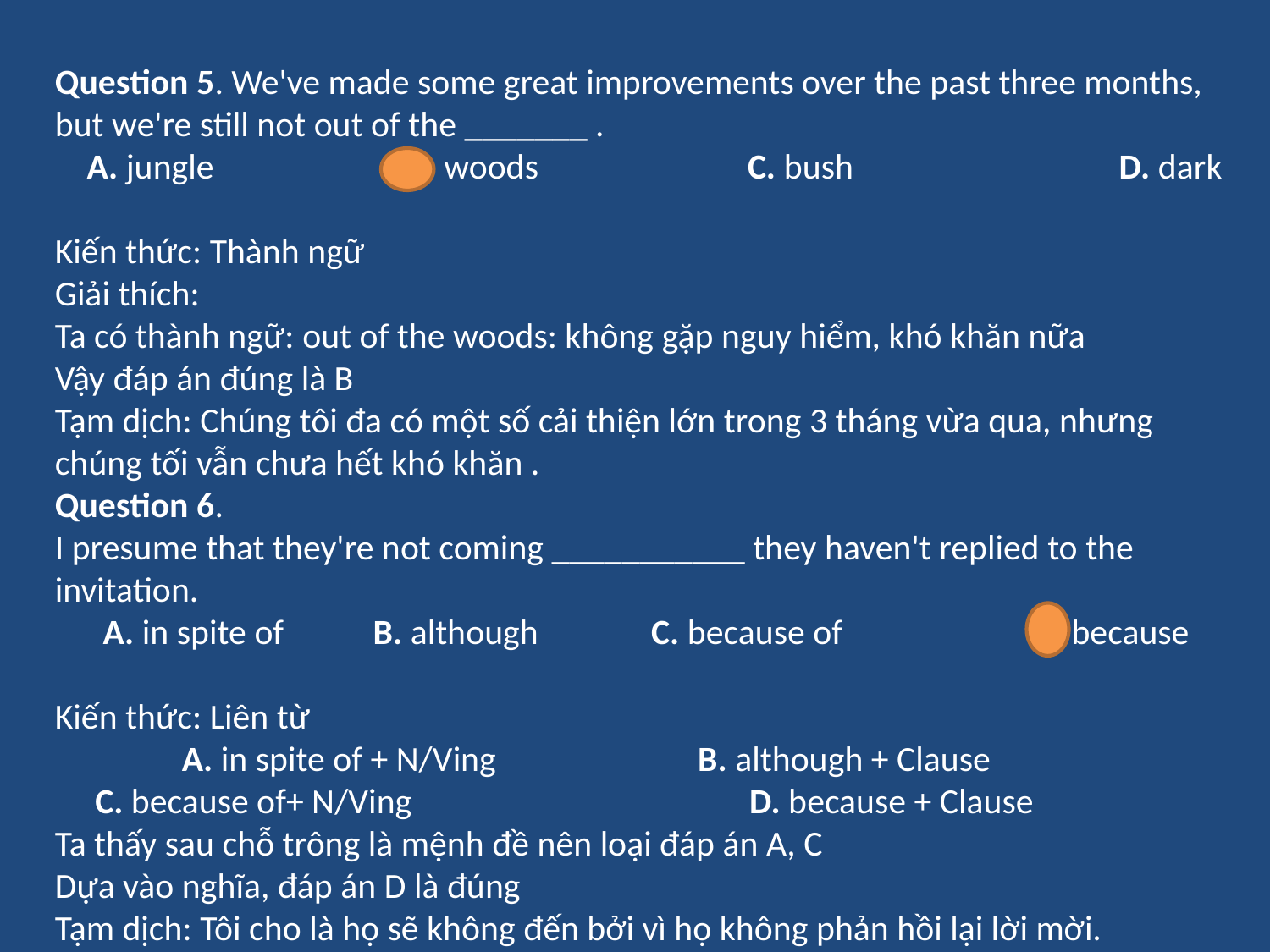

Question 5. We've made some great improvements over the past three months, but we're still not out of the _______ .
    A. jungle                        B. woods                          C. bush                                 D. dark

Kiến thức: Thành ngữ
Giải thích:
Ta có thành ngữ: out of the woods: không gặp nguy hiểm, khó khăn nữa
Vậy đáp án đúng là B
Tạm dịch: Chúng tôi đa có một số cải thiện lớn trong 3 tháng vừa qua, nhưng chúng tối vẫn chưa hết khó khăn .
Question 6.
I presume that they're not coming ___________ they haven't replied to the invitation.
      A. in spite of	        B. although	           C. because of	           D. because

Kiến thức: Liên từ
	A. in spite of + N/Ving	       	 B. although + Clause
     C. because of+ N/Ving	                                       D. because + Clause
Ta thấy sau chỗ trông là mệnh đề nên loại đáp án A, C
Dựa vào nghĩa, đáp án D là đúng
Tạm dịch: Tôi cho là họ sẽ không đến bởi vì họ không phản hồi lại lời mời.